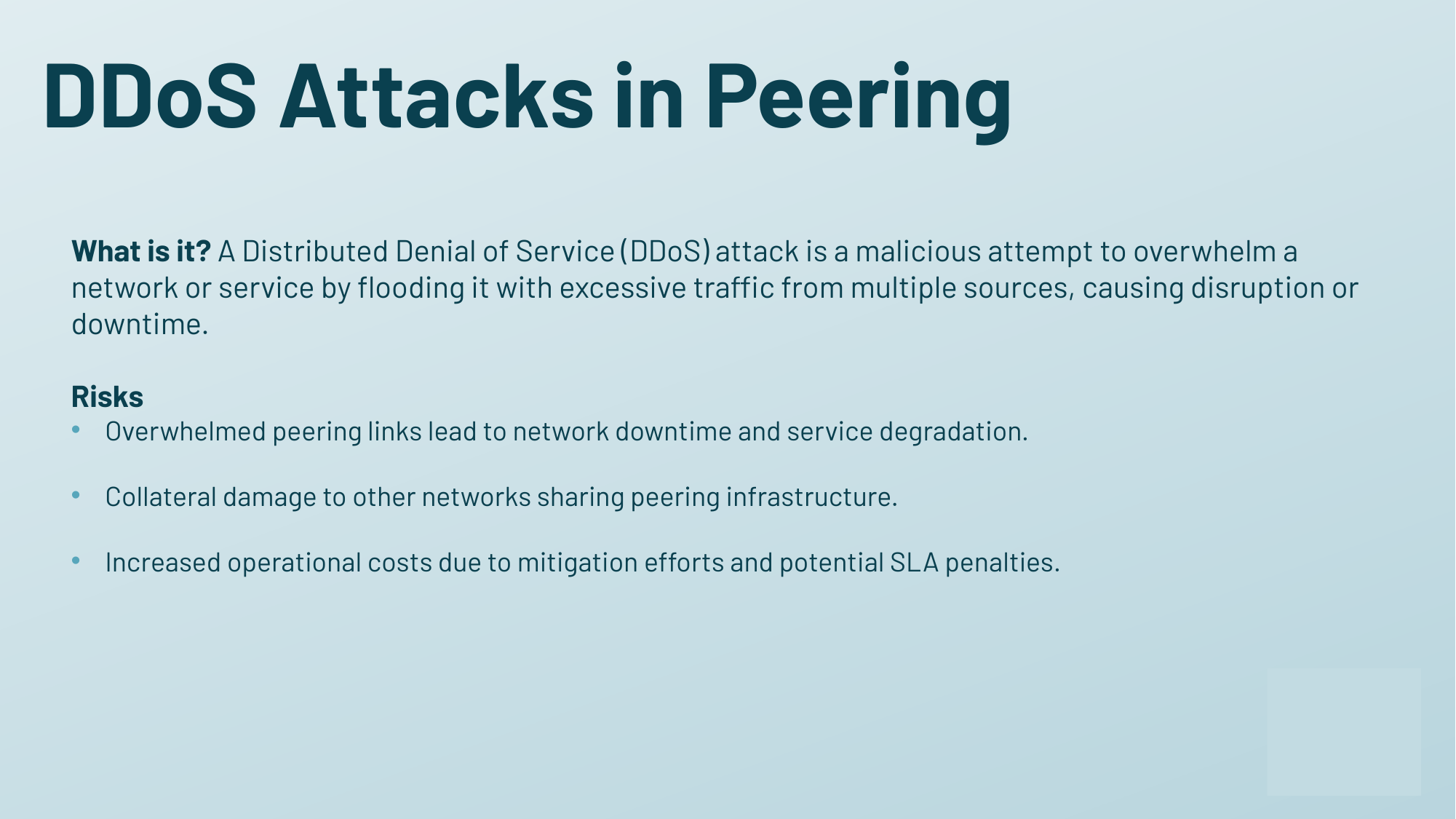

# DDoS Attacks in Peering
What is it? A Distributed Denial of Service (DDoS) attack is a malicious attempt to overwhelm a network or service by flooding it with excessive traffic from multiple sources, causing disruption or downtime.

Risks
Overwhelmed peering links lead to network downtime and service degradation.

Collateral damage to other networks sharing peering infrastructure.

Increased operational costs due to mitigation efforts and potential SLA penalties.